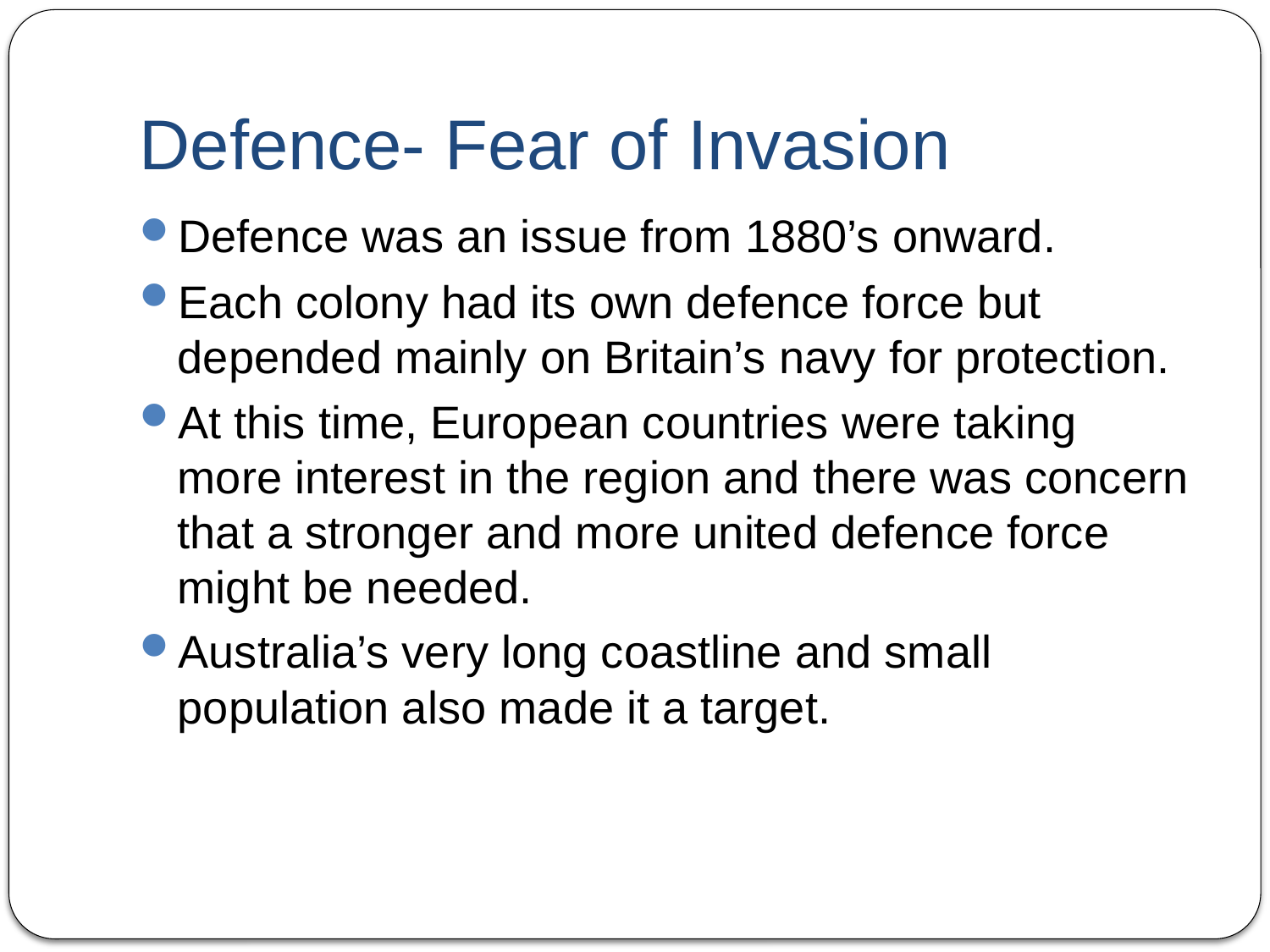

# Defence- Fear of Invasion
Defence was an issue from 1880’s onward.
Each colony had its own defence force but depended mainly on Britain’s navy for protection.
At this time, European countries were taking more interest in the region and there was concern that a stronger and more united defence force might be needed.
Australia’s very long coastline and small population also made it a target.